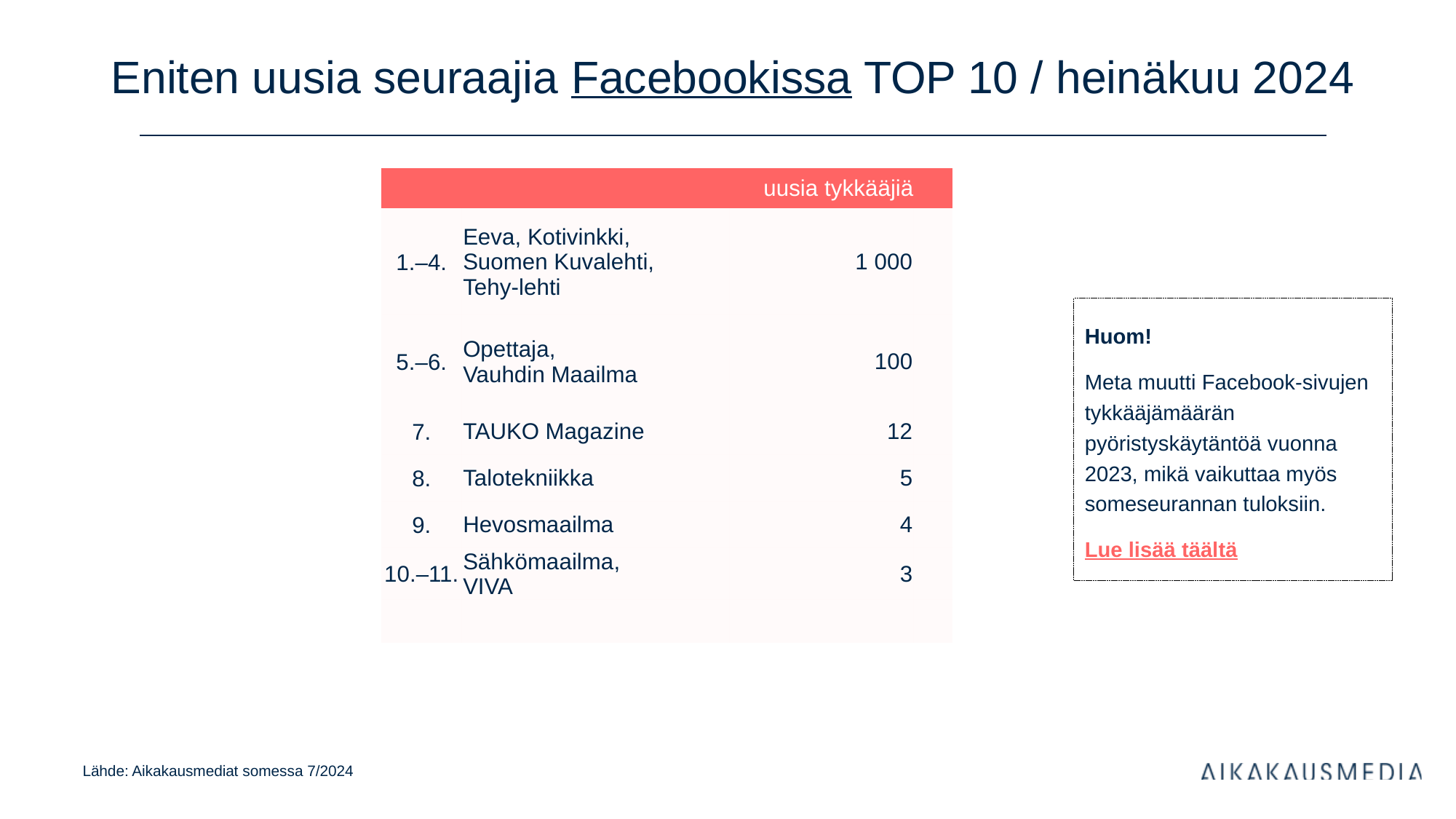

# Eniten uusia seuraajia Facebookissa TOP 10 / heinäkuu 2024
| uusia tykkääjiä |  | kanavan tilaajia |  |
| --- | --- | --- | --- |
| 1.–4. | Eeva, Kotivinkki, Suomen Kuvalehti, Tehy-lehti | 1 000 |  |
| 5.–6. | Opettaja, Vauhdin Maailma | 100 |  |
| 7. | TAUKO Magazine | 12 |  |
| 8. | Talotekniikka | 5 |  |
| 9. | Hevosmaailma | 4 |  |
| 10.–11. | Sähkömaailma, VIVA | 3 |  |
|  |  |  |  |
Huom!
Meta muutti Facebook-sivujen tykkääjämäärän pyöristyskäytäntöä vuonna 2023, mikä vaikuttaa myös someseurannan tuloksiin.
Lue lisää täältä